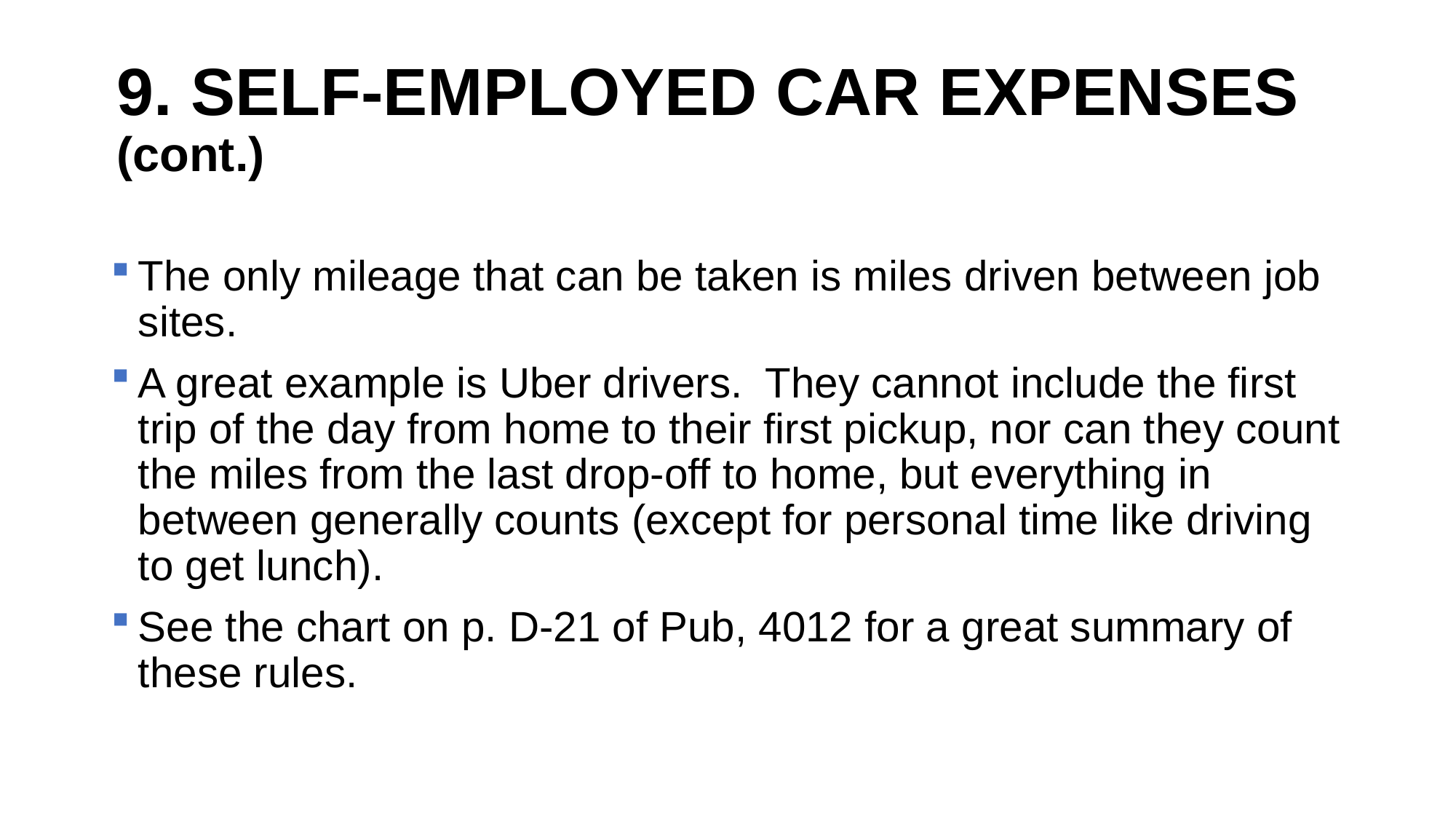

# 9. SELF-EMPLOYED CAR EXPENSES (cont.)
The only mileage that can be taken is miles driven between job sites.
A great example is Uber drivers.  They cannot include the first trip of the day from home to their first pickup, nor can they count the miles from the last drop-off to home, but everything in between generally counts (except for personal time like driving to get lunch).
See the chart on p. D-21 of Pub, 4012 for a great summary of these rules.